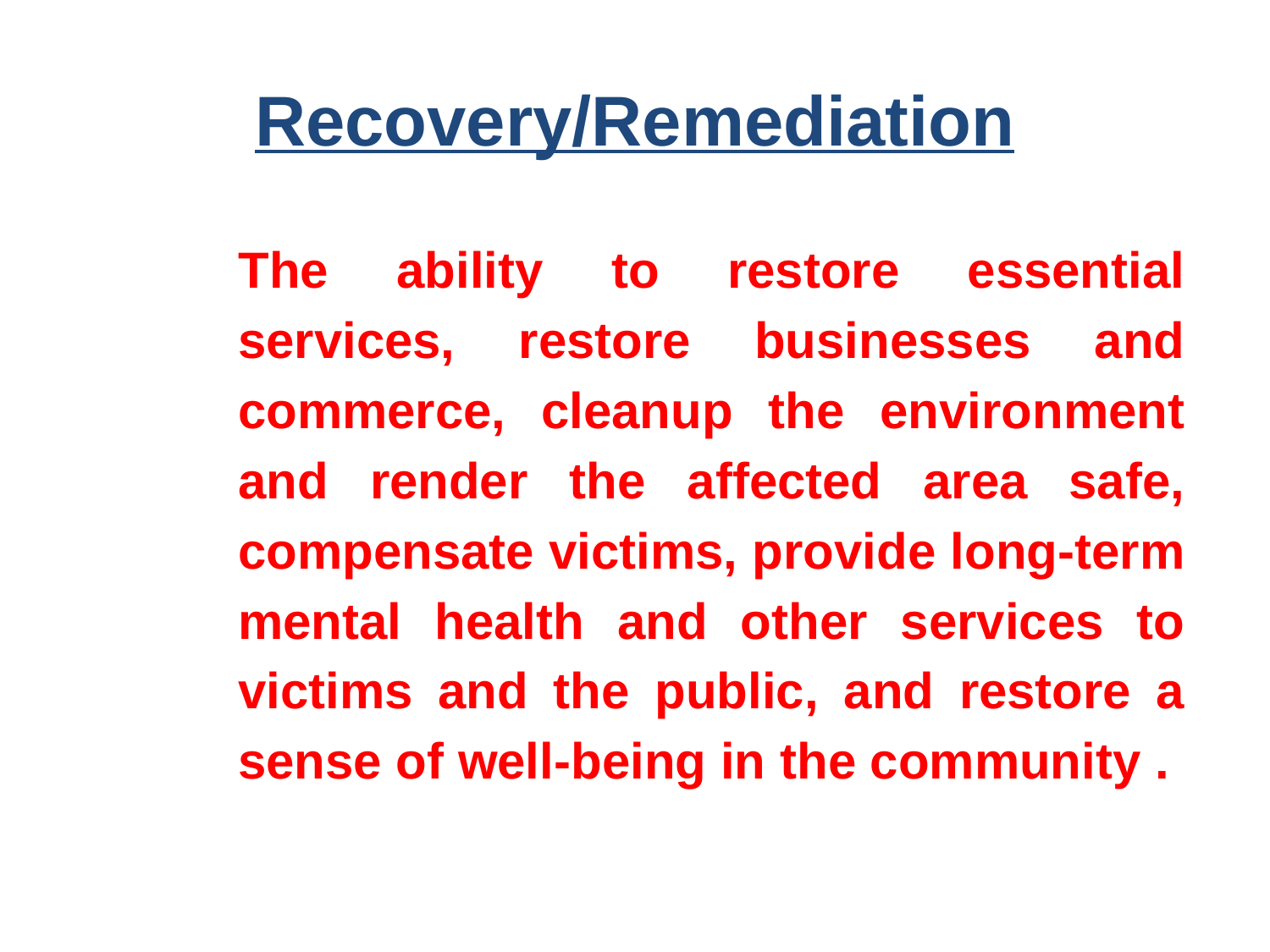

# Recovery/Remediation
The ability to restore essential services, restore businesses and commerce, cleanup the environment and render the affected area safe, compensate victims, provide long-term mental health and other services to victims and the public, and restore a sense of well-being in the community .